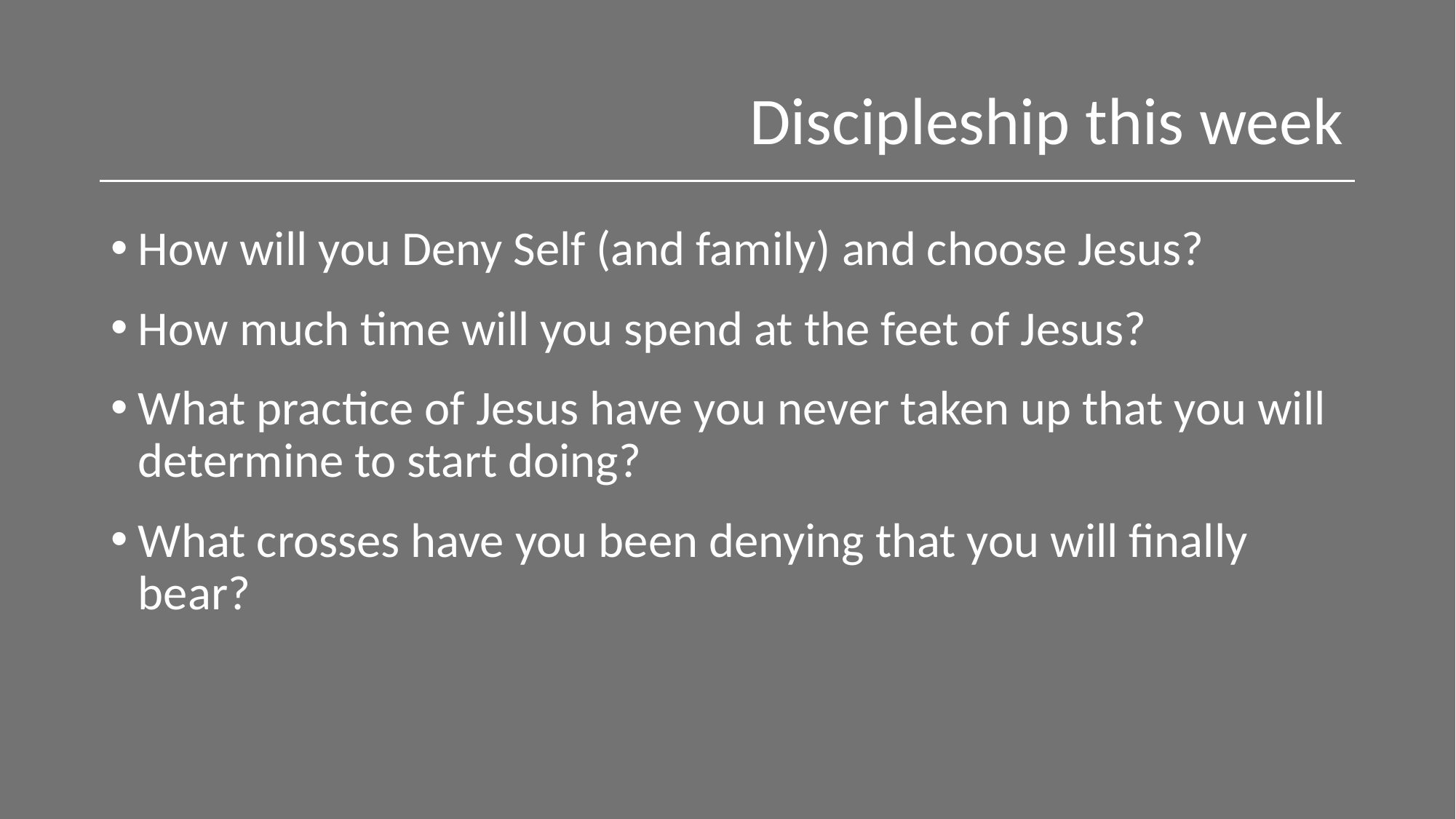

# Discipleship this week
How will you Deny Self (and family) and choose Jesus?
How much time will you spend at the feet of Jesus?
What practice of Jesus have you never taken up that you will determine to start doing?
What crosses have you been denying that you will finally  bear?